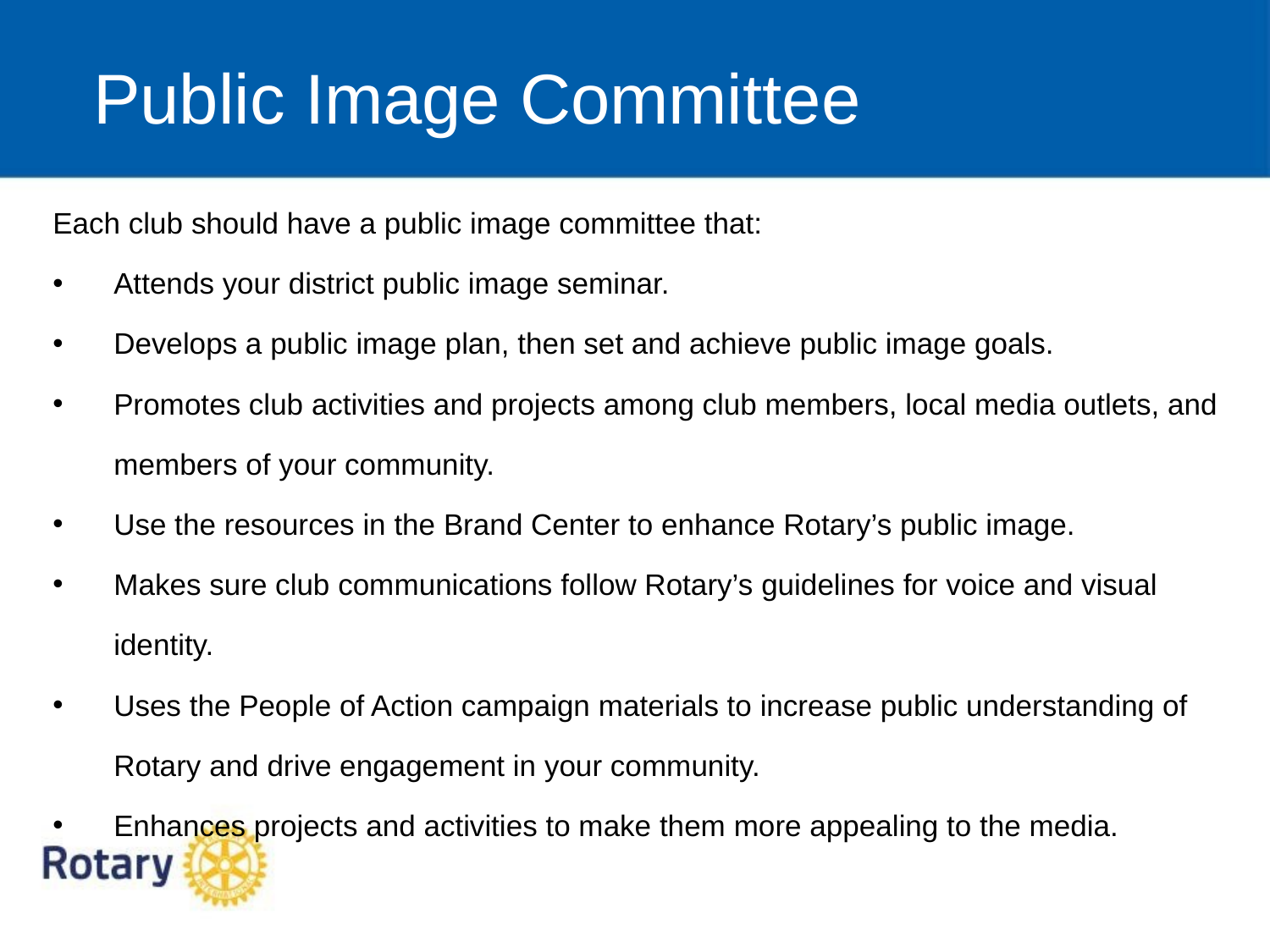

# Public Image Committee
Each club should have a public image committee that:
Attends your district public image seminar.
Develops a public image plan, then set and achieve public image goals.
Promotes club activities and projects among club members, local media outlets, and members of your community.
Use the resources in the Brand Center to enhance Rotary’s public image.
Makes sure club communications follow Rotary’s guidelines for voice and visual identity.
Uses the People of Action campaign materials to increase public understanding of Rotary and drive engagement in your community.
Enhances projects and activities to make them more appealing to the media.